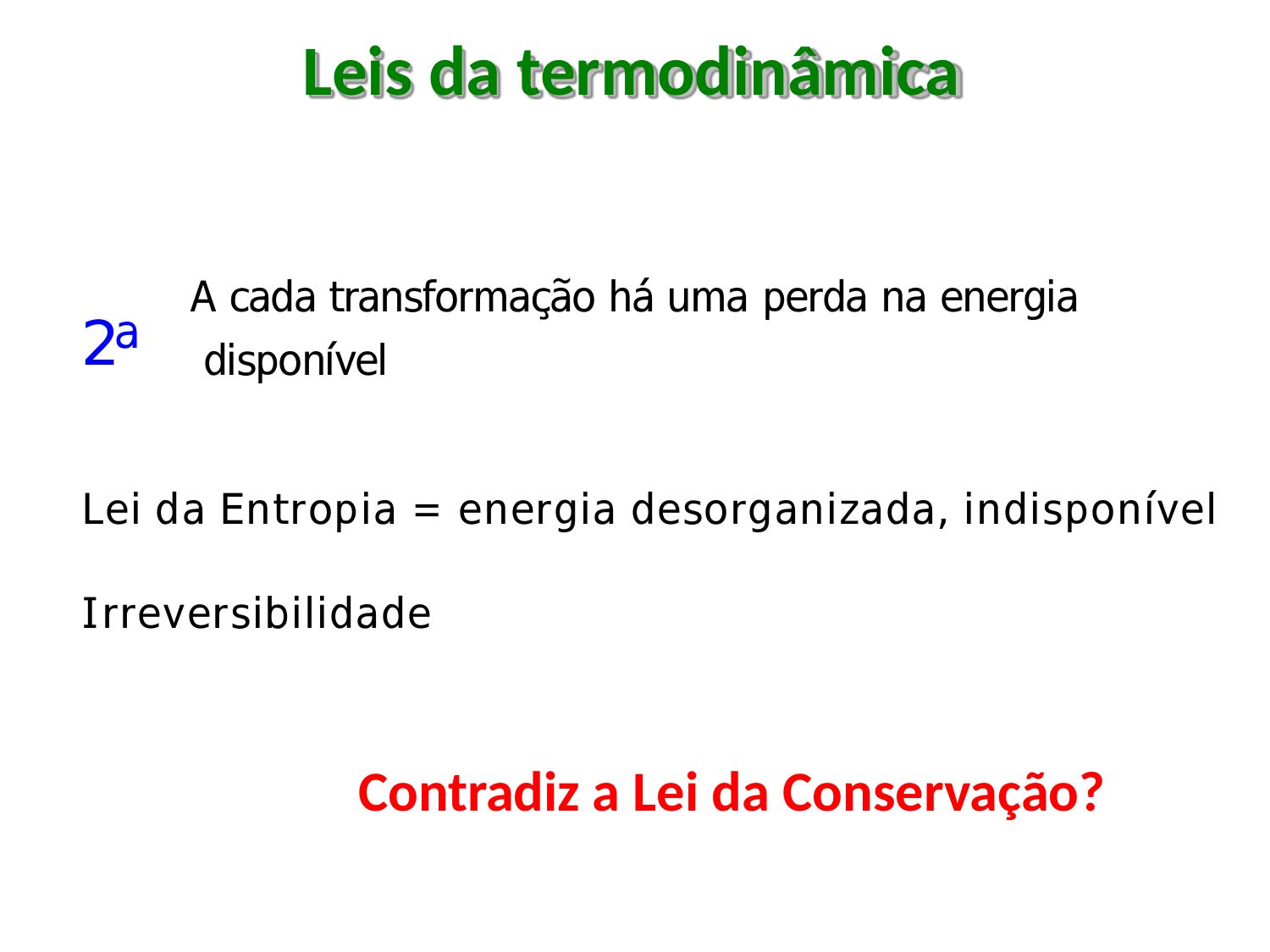

# Leis da termodinâmica
2a
A cada transformação há uma perda na energia  disponível
Lei da Entropia = energia desorganizada, indisponível

Irreversibilidade
Contradiz a Lei da Conservação?